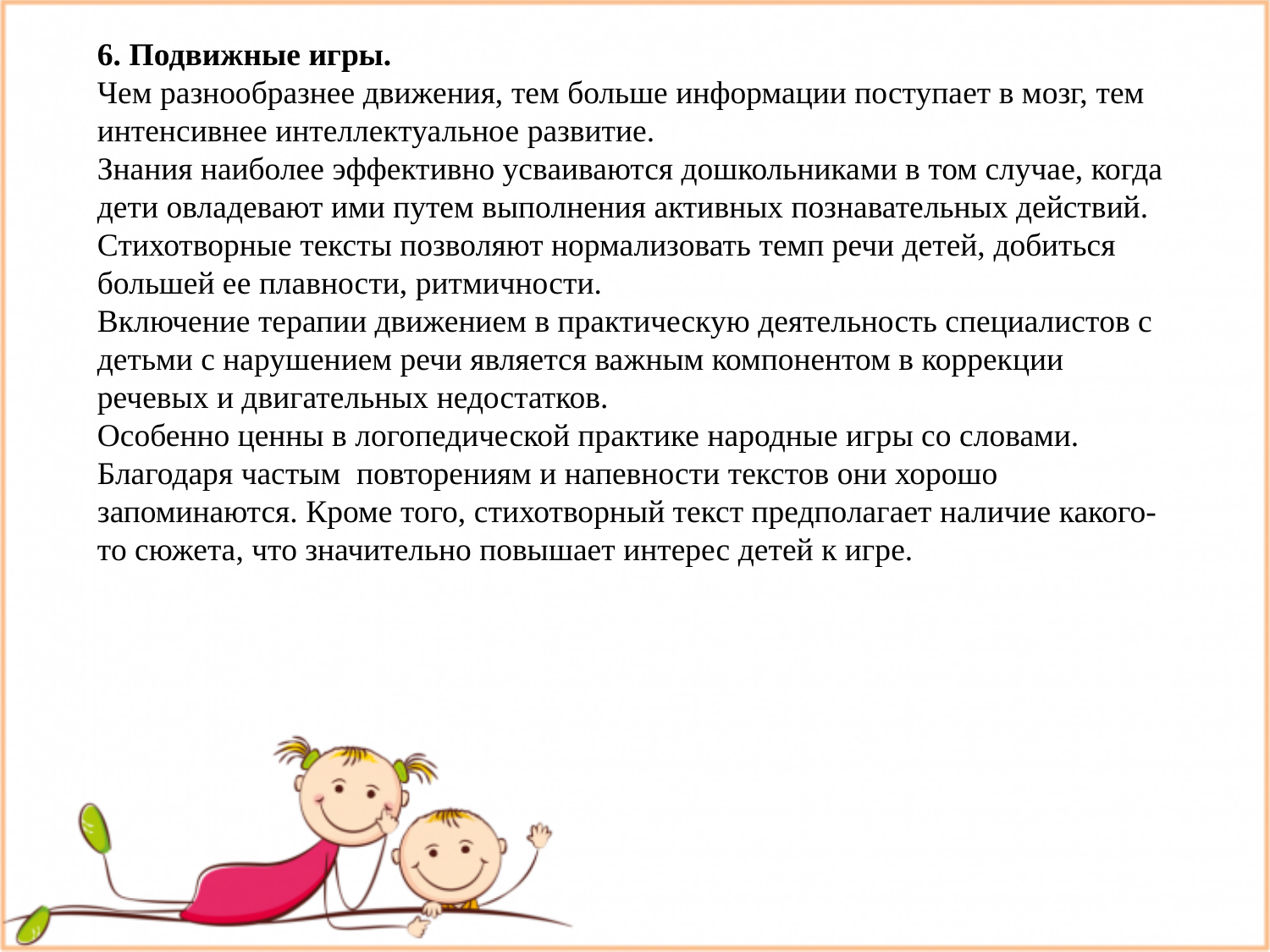

6. Подвижные игры.
Чем разнообразнее движения, тем больше информации поступает в мозг, тем интенсивнее интеллектуальное развитие.
Знания наиболее эффективно усваиваются дошкольниками в том случае, когда дети овладевают ими путем выполнения активных познавательных действий.
Стихотворные тексты позволяют нормализовать темп речи детей, добиться большей ее плавности, ритмичности.
Включение терапии движением в практическую деятельность специалистов с детьми с нарушением речи является важным компонентом в коррекции речевых и двигательных недостатков.
Особенно ценны в логопедической практике народные игры со словами. Благодаря частым  повторениям и напевности текстов они хорошо запоминаются. Кроме того, стихотворный текст предполагает наличие какого-то сюжета, что значительно повышает интерес детей к игре.